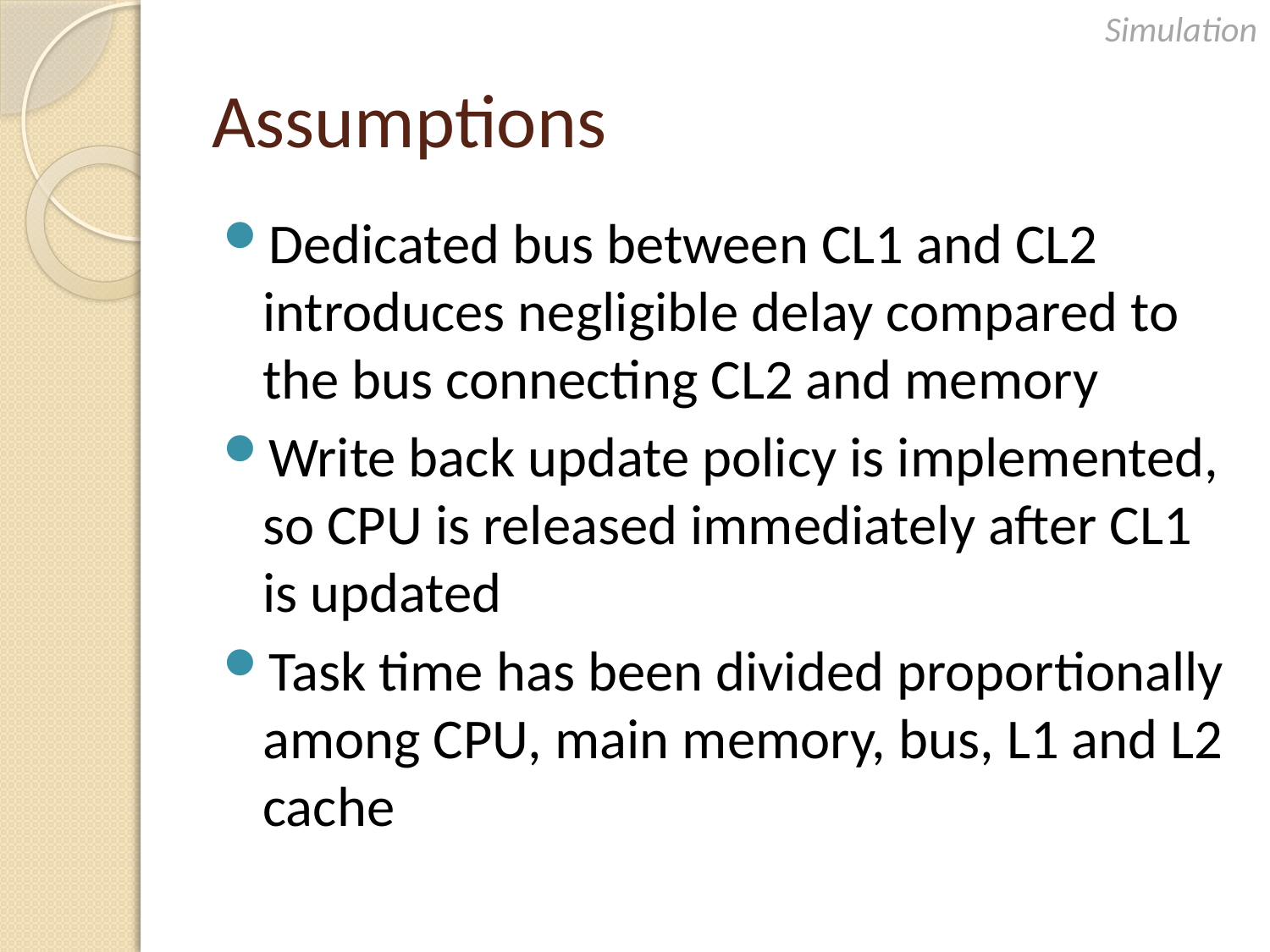

Simulation
# Assumptions
Dedicated bus between CL1 and CL2 introduces negligible delay compared to the bus connecting CL2 and memory
Write back update policy is implemented, so CPU is released immediately after CL1 is updated
Task time has been divided proportionally among CPU, main memory, bus, L1 and L2 cache